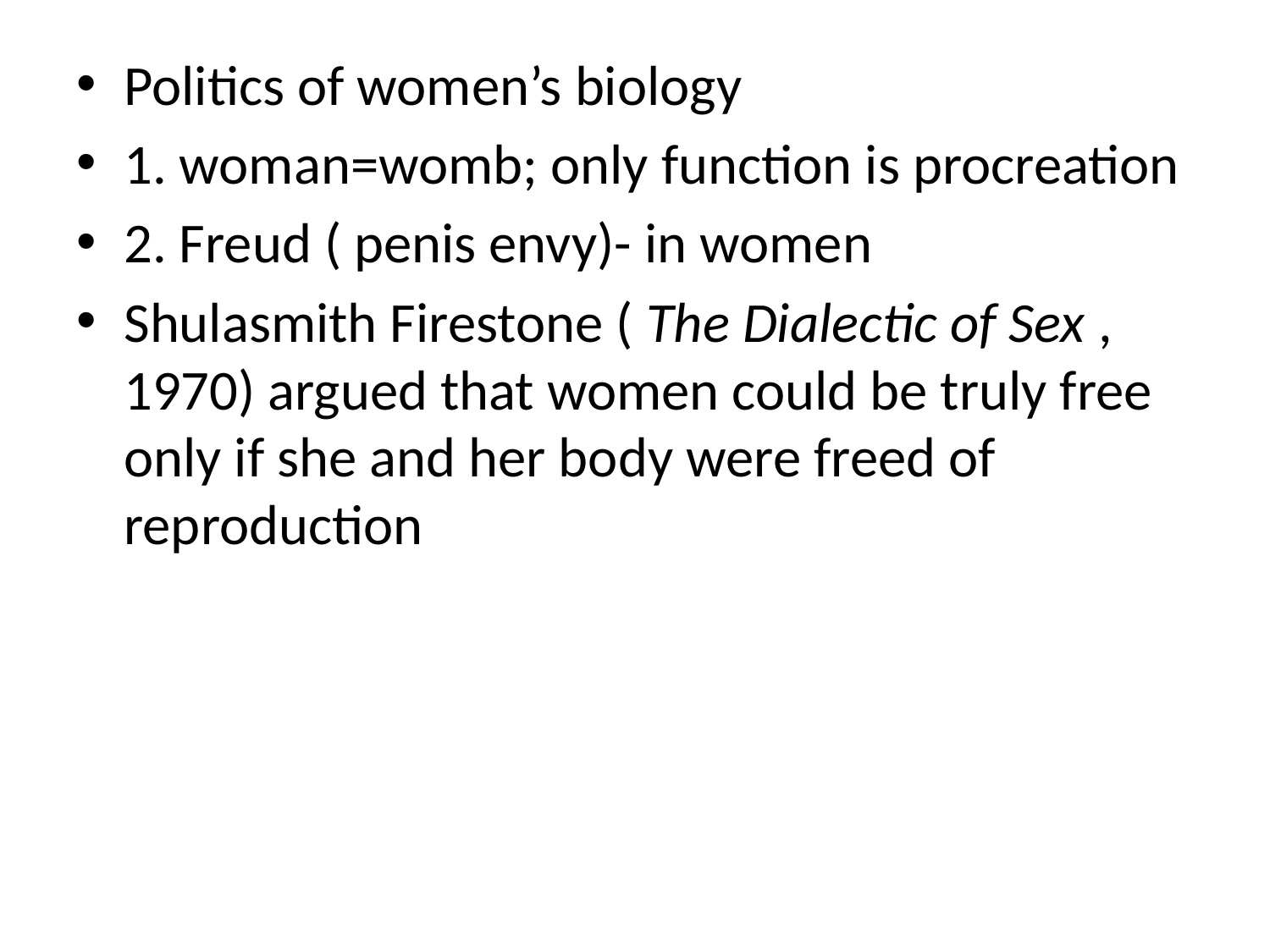

#
Politics of women’s biology
1. woman=womb; only function is procreation
2. Freud ( penis envy)- in women
Shulasmith Firestone ( The Dialectic of Sex , 1970) argued that women could be truly free only if she and her body were freed of reproduction